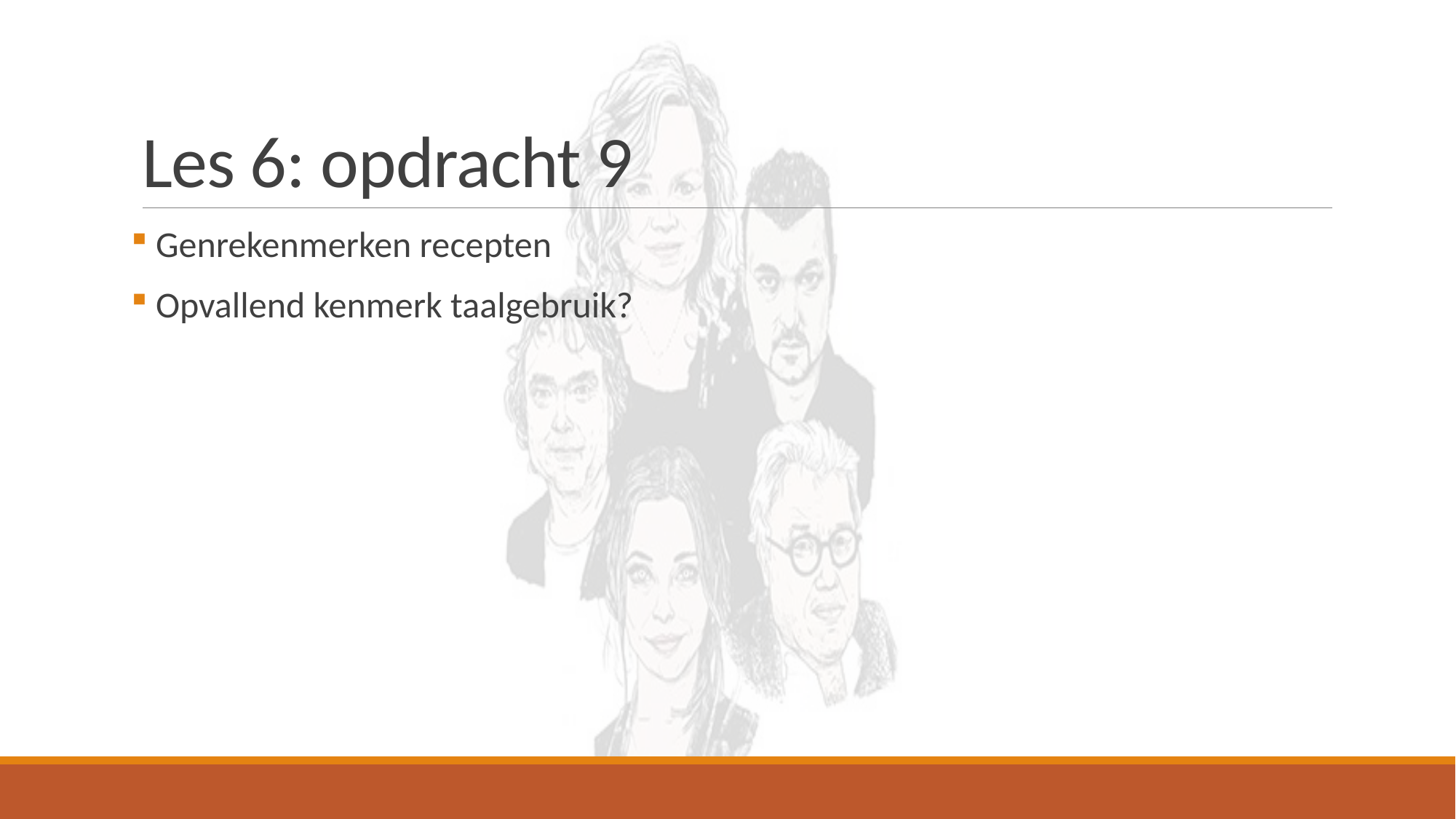

# Les 6: opdracht 9
 Genrekenmerken recepten
 Opvallend kenmerk taalgebruik?